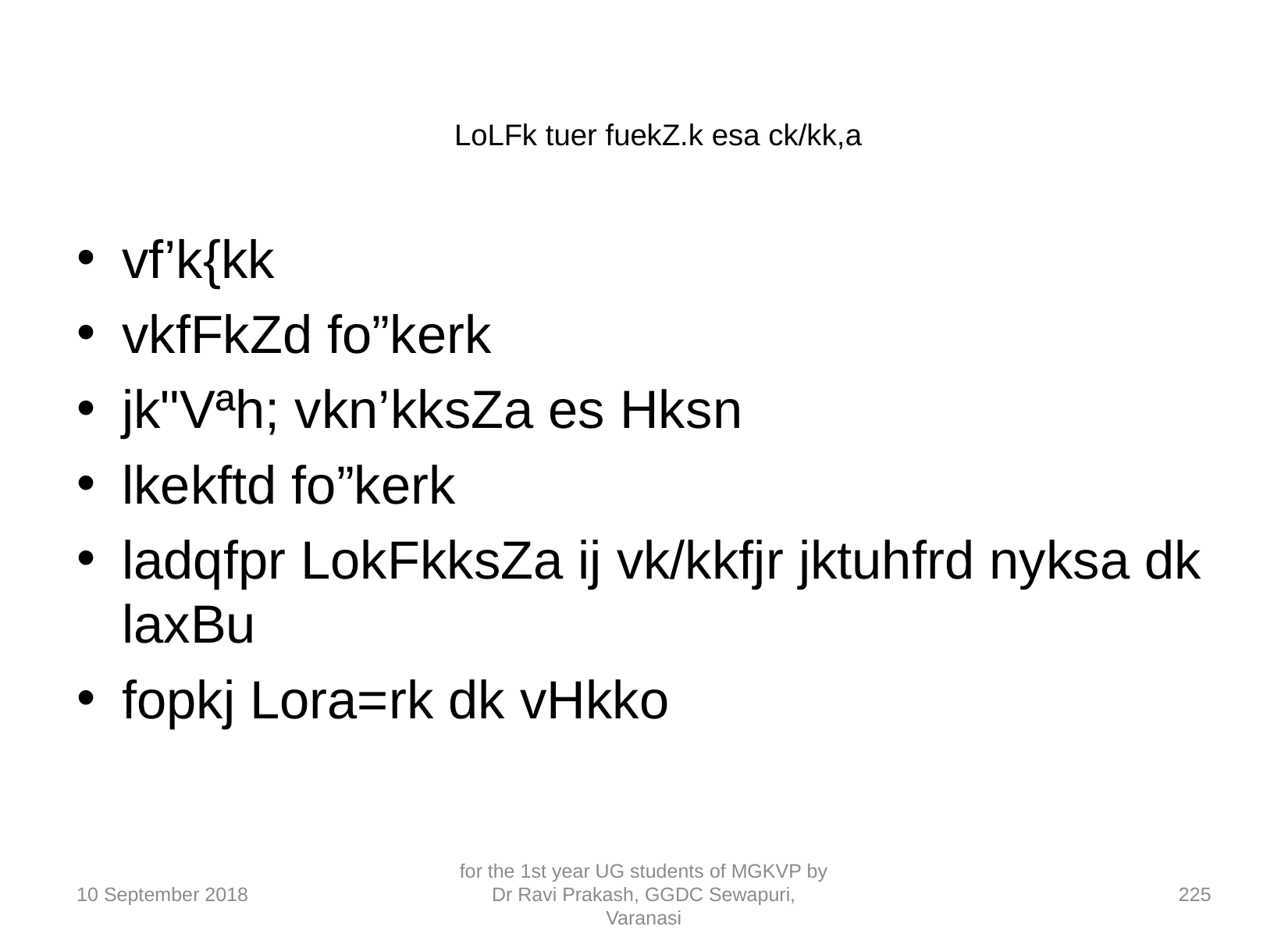

# LoLFk tuer fuekZ.k esa ck/kk,a
vf’k{kk
vkfFkZd fo”kerk
jk"Vªh; vkn’kksZa es Hksn
lkekftd fo”kerk
ladqfpr LokFkksZa ij vk/kkfjr jktuhfrd nyksa dk laxBu
fopkj Lora=rk dk vHkko
10 September 2018
for the 1st year UG students of MGKVP by Dr Ravi Prakash, GGDC Sewapuri, Varanasi
225